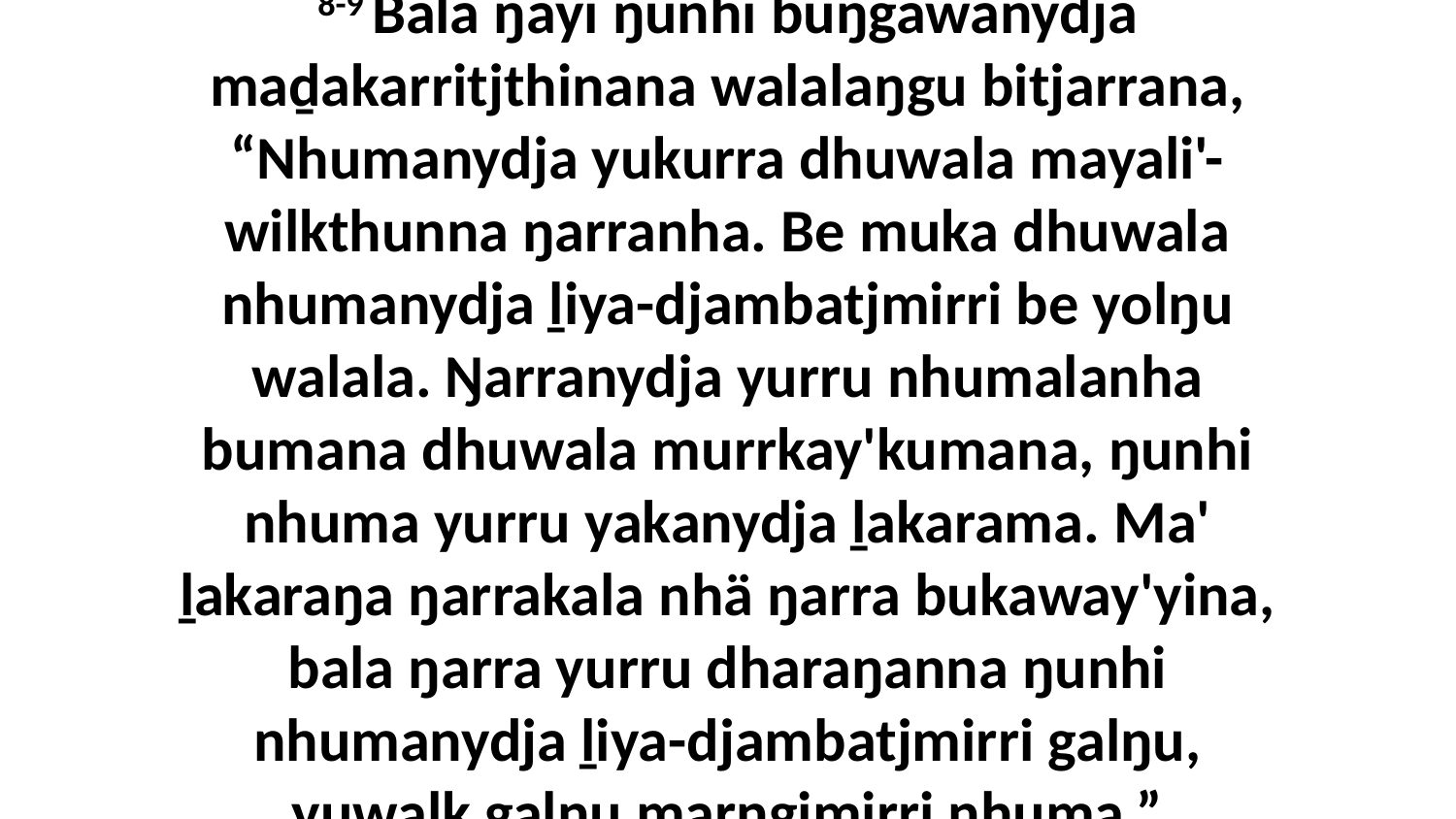

8-9 Bala ŋayi ŋunhi buŋgawanydja maḏakarritjthinana walalaŋgu bitjarrana, “Nhumanydja yukurra dhuwala mayali'-wilkthunna ŋarranha. Be muka dhuwala nhumanydja ḻiya-djambatjmirri be yolŋu walala. Ŋarranydja yurru nhumalanha bumana dhuwala murrkay'kumana, ŋunhi nhuma yurru yakanydja ḻakarama. Ma' ḻakaraŋa ŋarrakala nhä ŋarra bukaway'yina, bala ŋarra yurru dharaŋanna ŋunhi nhumanydja ḻiya-djambatjmirri galŋu, yuwalk galŋu marŋgimirri nhuma.”